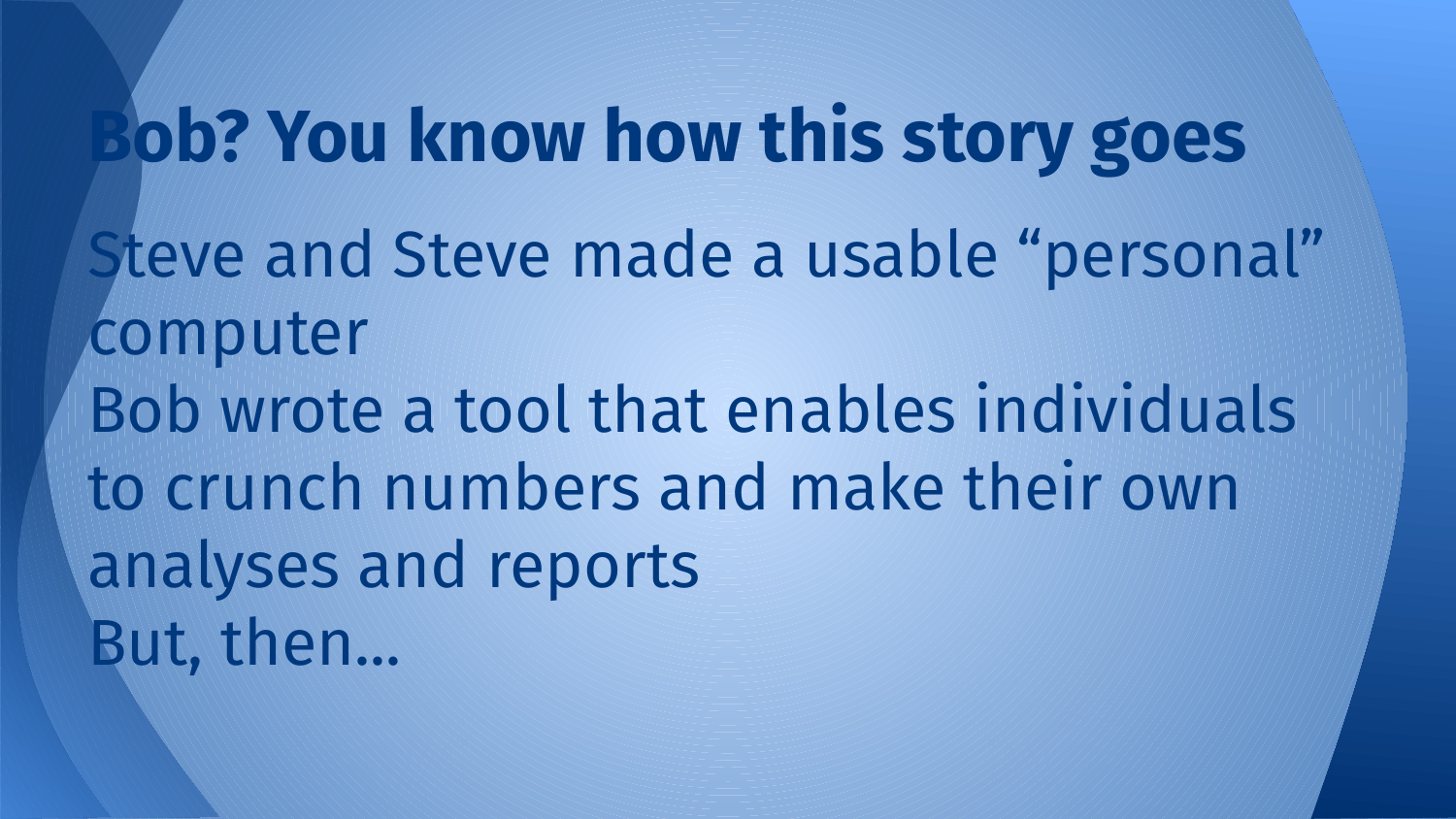

# Bob? You know how this story goes
Steve and Steve made a usable “personal” computer
Bob wrote a tool that enables individuals to crunch numbers and make their own analyses and reports
But, then...